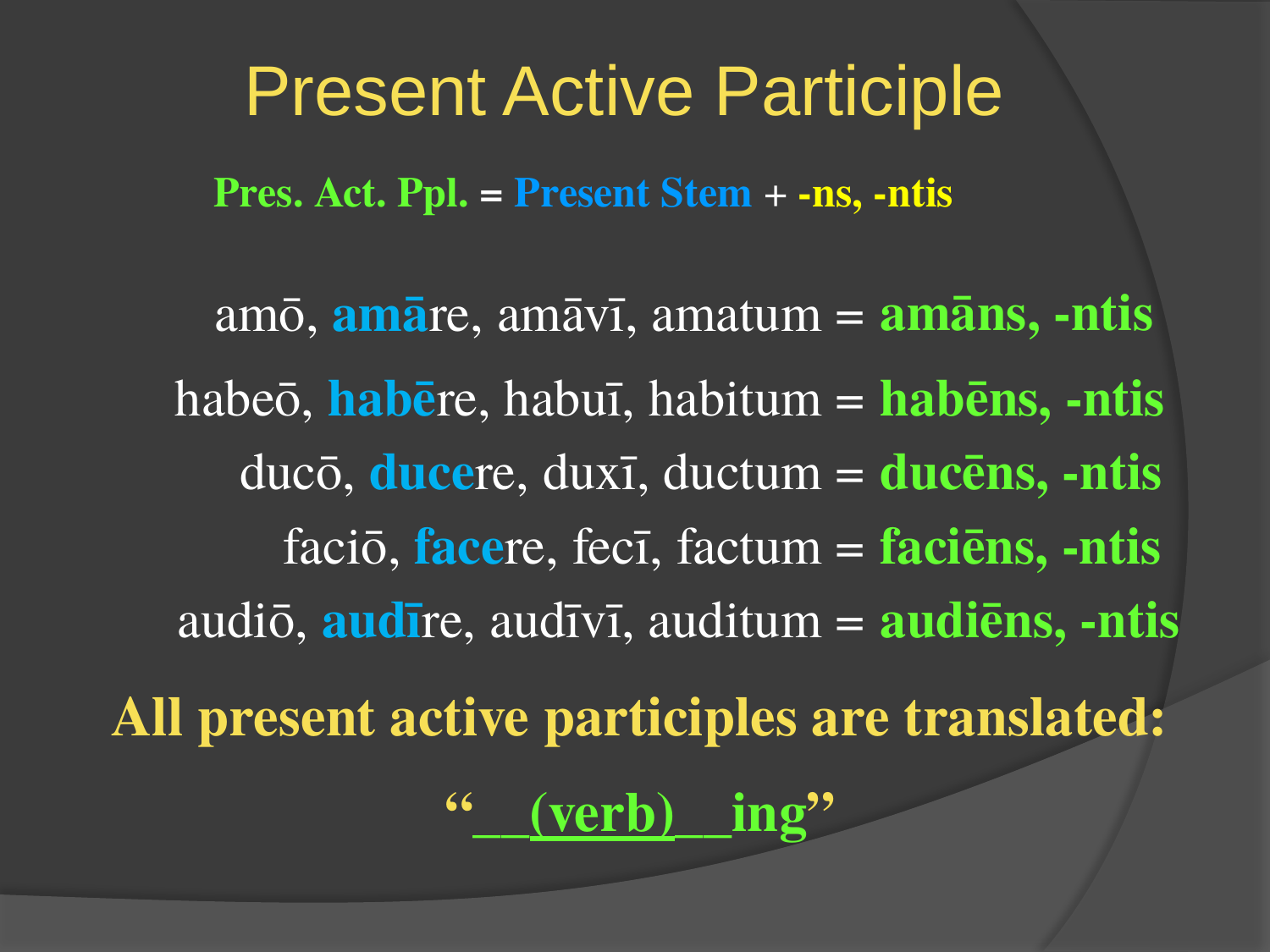

# Present Active Participle
Pres. Act. Ppl. = Present Stem + -ns, -ntis
amāns, -ntis
amō, amāre, amāvī, amatum =
habeō, habēre, habuī, habitum =
habēns, -ntis
ducō, ducere, duxī, ductum =
ducēns, -ntis
faciō, facere, fecī, factum =
faciēns, -ntis
audiō, audīre, audīvī, auditum =
audiēns, -ntis
All present active participles are translated:
“__(verb)__ing”